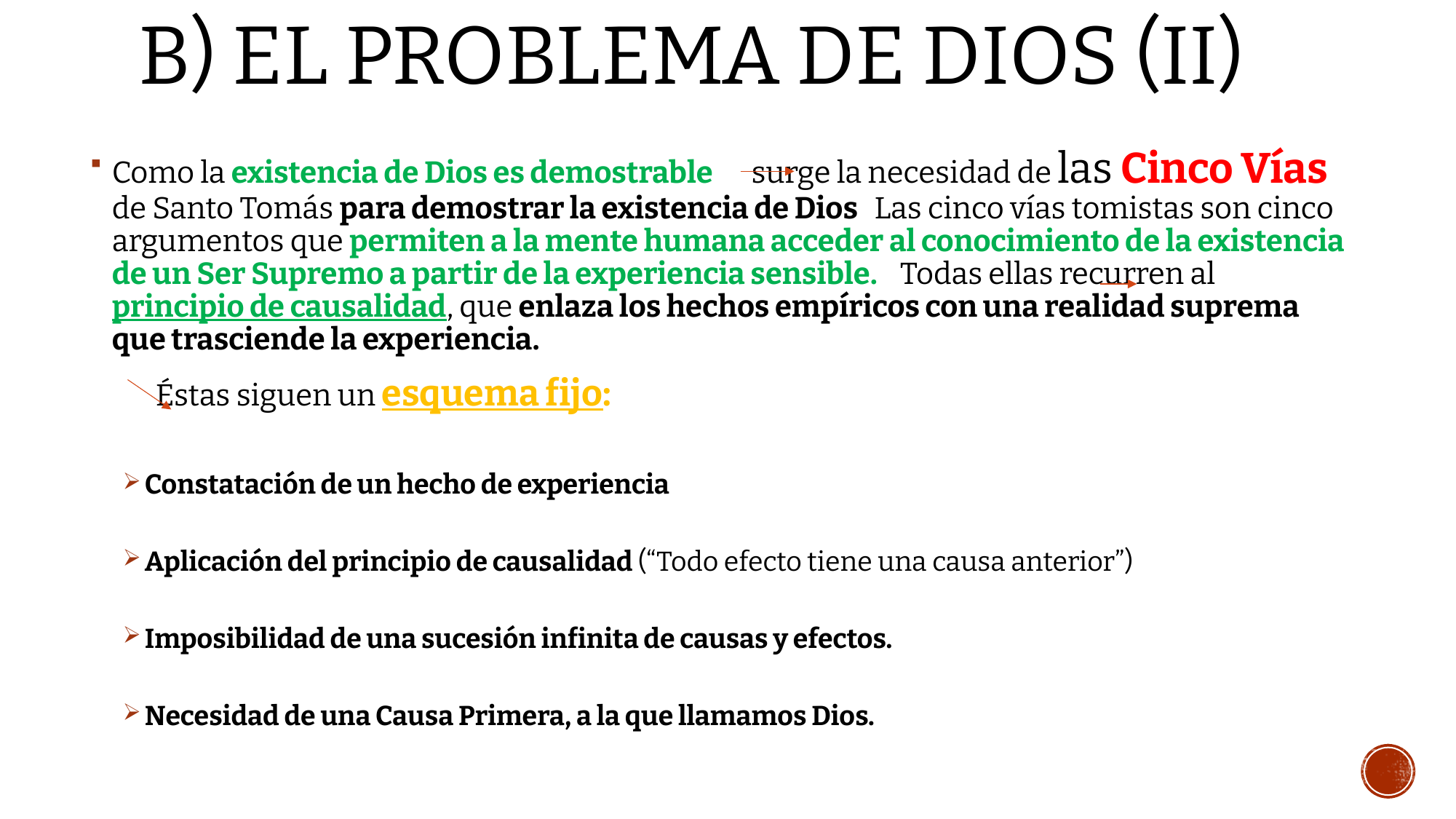

# B) El problema de DIOS (iI)
Como la existencia de Dios es demostrable       surge la necesidad de las Cinco Vías de Santo Tomás para demostrar la existencia de Dios   Las cinco vías tomistas son cinco argumentos que permiten a la mente humana acceder al conocimiento de la existencia de un Ser Supremo a partir de la experiencia sensible.    Todas ellas recurren al principio de causalidad, que enlaza los hechos empíricos con una realidad suprema que trasciende la experiencia.
            Éstas siguen un esquema fijo:

Constatación de un hecho de experiencia

Aplicación del principio de causalidad (“Todo efecto tiene una causa anterior”)

Imposibilidad de una sucesión infinita de causas y efectos.

Necesidad de una Causa Primera, a la que llamamos Dios.